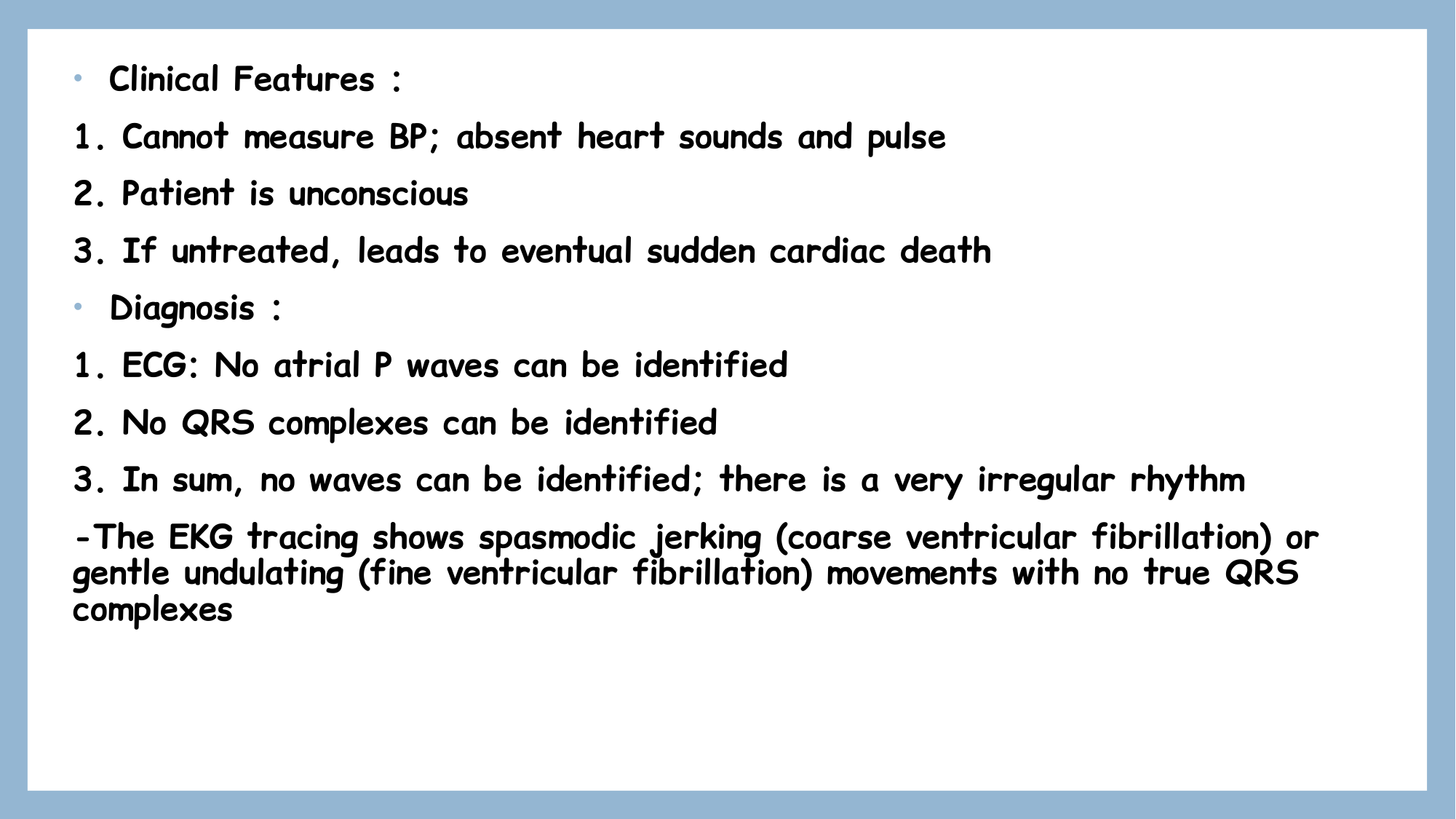

Clinical Features :
1. Cannot measure BP; absent heart sounds and pulse
2. Patient is unconscious
3. If untreated, leads to eventual sudden cardiac death
 Diagnosis :
1. ECG: No atrial P waves can be identified
2. No QRS complexes can be identified
3. In sum, no waves can be identified; there is a very irregular rhythm
-The EKG tracing shows spasmodic jerking (coarse ventricular fibrillation) or gentle undulating (fine ventricular fibrillation) movements with no true QRS complexes